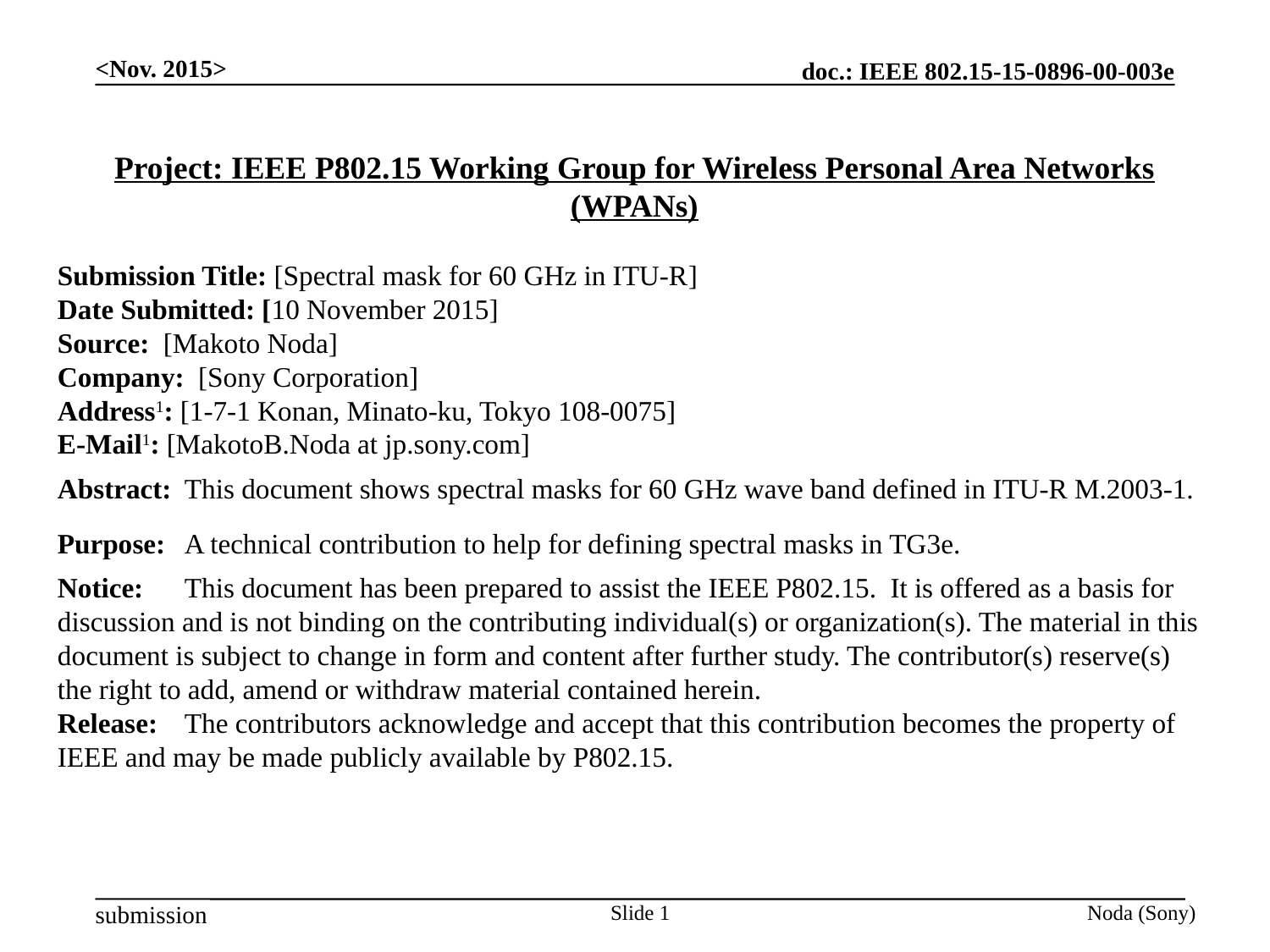

<Nov. 2015>
Project: IEEE P802.15 Working Group for Wireless Personal Area Networks (WPANs)

Submission Title: [Spectral mask for 60 GHz in ITU-R]
Date Submitted: [10 November 2015]
Source:  [Makoto Noda]
Company:  [Sony Corporation]
Address1: [1-7-1 Konan, Minato-ku, Tokyo 108-0075]
E-Mail1: [MakotoB.Noda at jp.sony.com]
Abstract:	This document shows spectral masks for 60 GHz wave band defined in ITU-R M.2003-1.
Purpose: 	A technical contribution to help for defining spectral masks in TG3e.
Notice:	This document has been prepared to assist the IEEE P802.15.  It is offered as a basis for discussion and is not binding on the contributing individual(s) or organization(s). The material in this document is subject to change in form and content after further study. The contributor(s) reserve(s) the right to add, amend or withdraw material contained herein.
Release:	The contributors acknowledge and accept that this contribution becomes the property of IEEE and may be made publicly available by P802.15.
Slide 1
Noda (Sony)